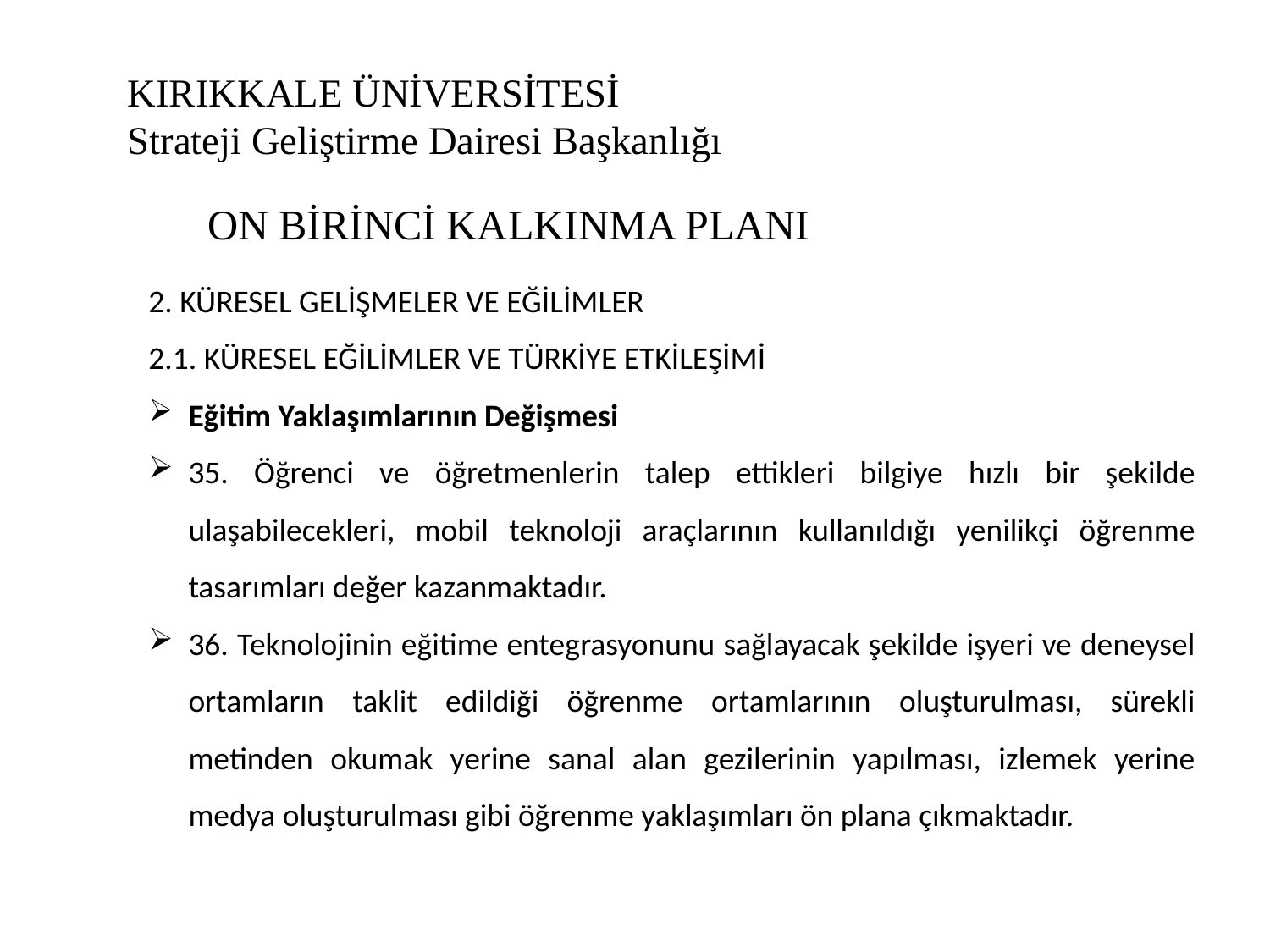

# KIRIKKALE ÜNİVERSİTESİ Strateji Geliştirme Dairesi Başkanlığı
ON BİRİNCİ KALKINMA PLANI
2. KÜRESEL GELİŞMELER VE EĞİLİMLER
2.1. KÜRESEL EĞİLİMLER VE TÜRKİYE ETKİLEŞİMİ
Eğitim Yaklaşımlarının Değişmesi
35. Öğrenci ve öğretmenlerin talep ettikleri bilgiye hızlı bir şekilde ulaşabilecekleri, mobil teknoloji araçlarının kullanıldığı yenilikçi öğrenme tasarımları değer kazanmaktadır.
36. Teknolojinin eğitime entegrasyonunu sağlayacak şekilde işyeri ve deneysel ortamların taklit edildiği öğrenme ortamlarının oluşturulması, sürekli metinden okumak yerine sanal alan gezilerinin yapılması, izlemek yerine medya oluşturulması gibi öğrenme yaklaşımları ön plana çıkmaktadır.